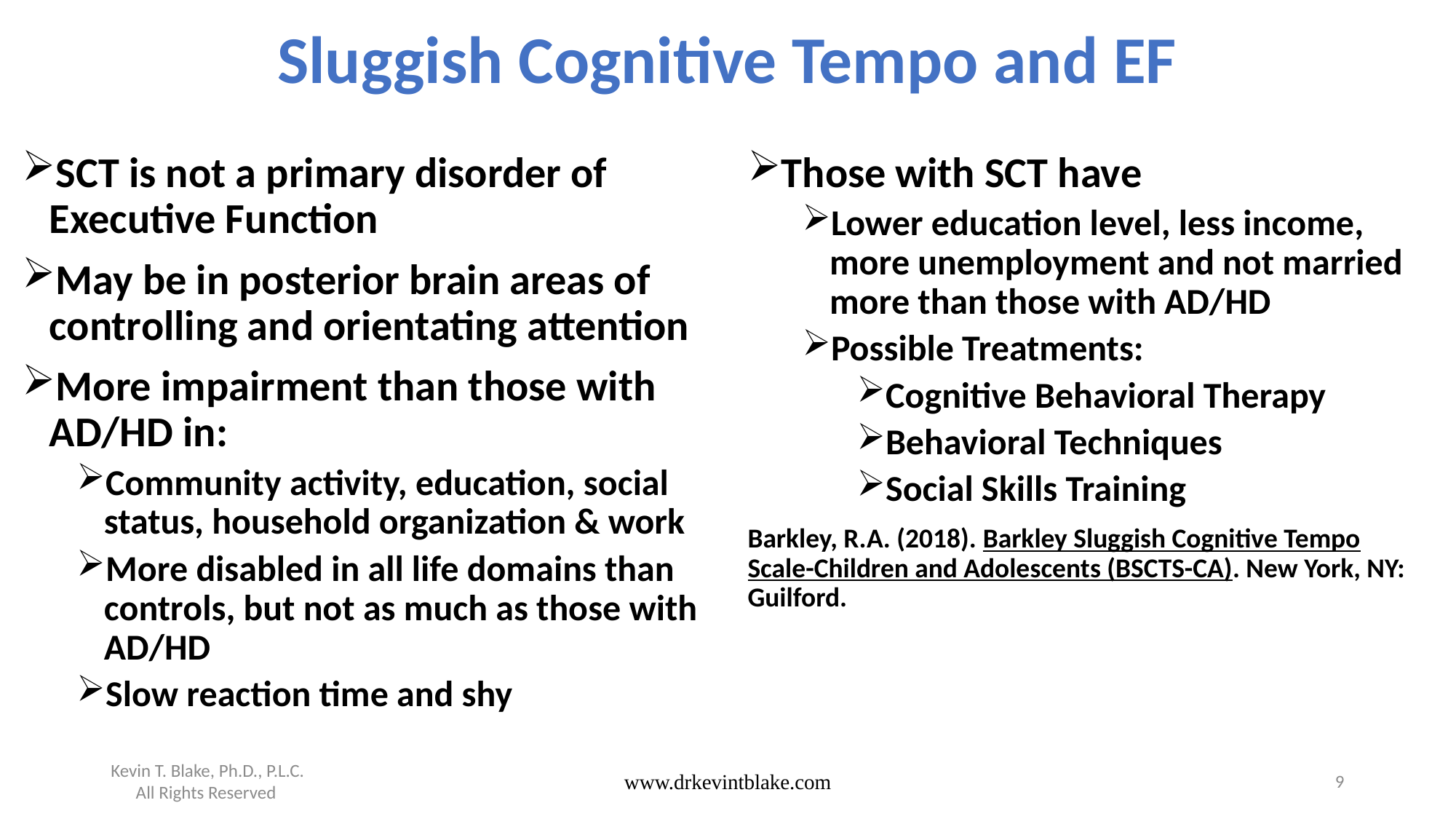

# Sluggish Cognitive Tempo and EF
SCT is not a primary disorder of Executive Function
May be in posterior brain areas of controlling and orientating attention
More impairment than those with AD/HD in:
Community activity, education, social status, household organization & work
More disabled in all life domains than controls, but not as much as those with AD/HD
Slow reaction time and shy
Those with SCT have
Lower education level, less income, more unemployment and not married more than those with AD/HD
Possible Treatments:
Cognitive Behavioral Therapy
Behavioral Techniques
Social Skills Training
Barkley, R.A. (2018). Barkley Sluggish Cognitive Tempo Scale-Children and Adolescents (BSCTS-CA). New York, NY: Guilford.
Kevin T. Blake, Ph.D., P.L.C.                                 All Rights Reserved
www.drkevintblake.com
9